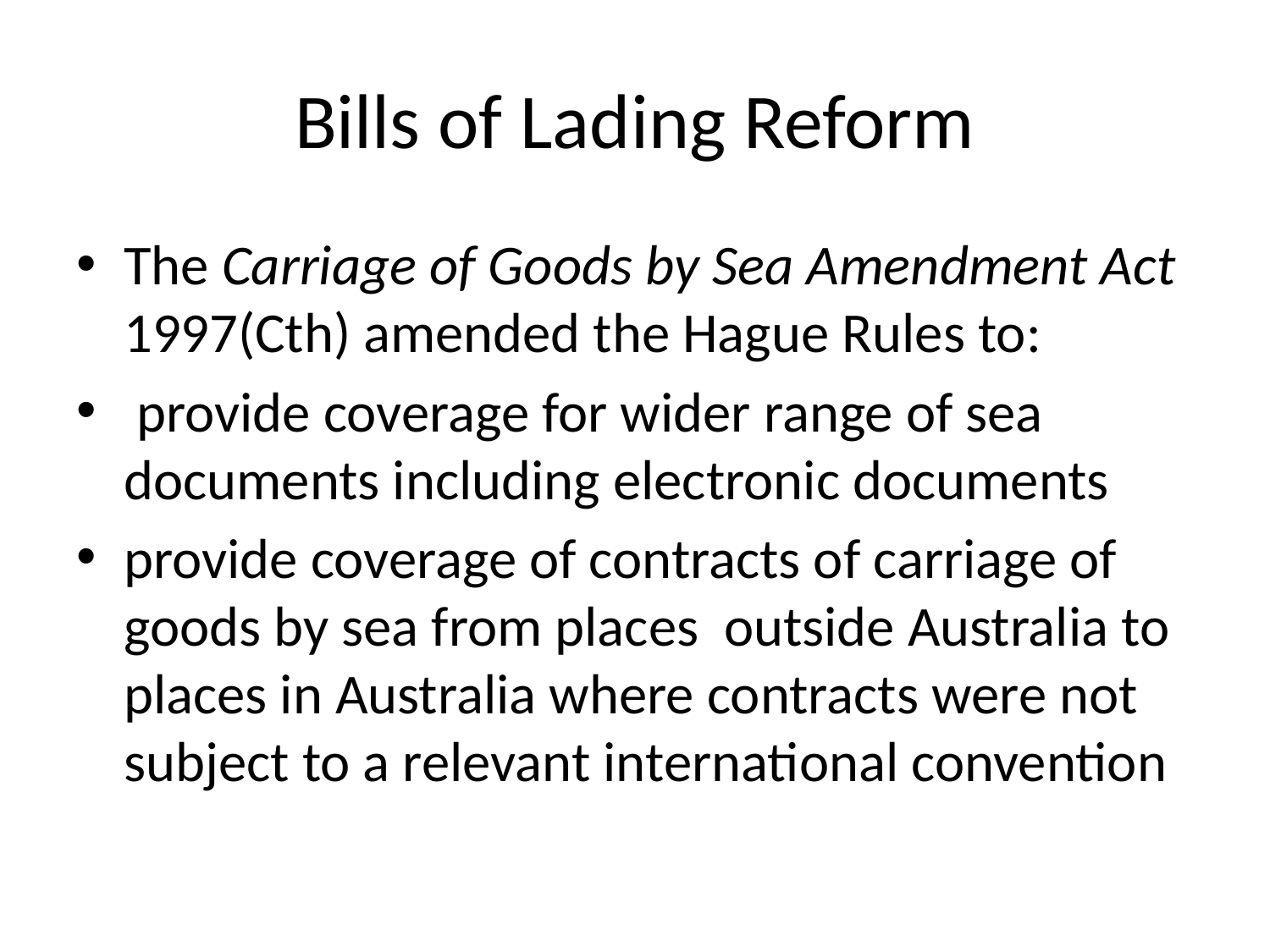

# Bills of Lading Reform
The Carriage of Goods by Sea Amendment Act 1997(Cth) amended the Hague Rules to:
 provide coverage for wider range of sea documents including electronic documents
provide coverage of contracts of carriage of goods by sea from places  outside Australia to places in Australia where contracts were not subject to a relevant international convention